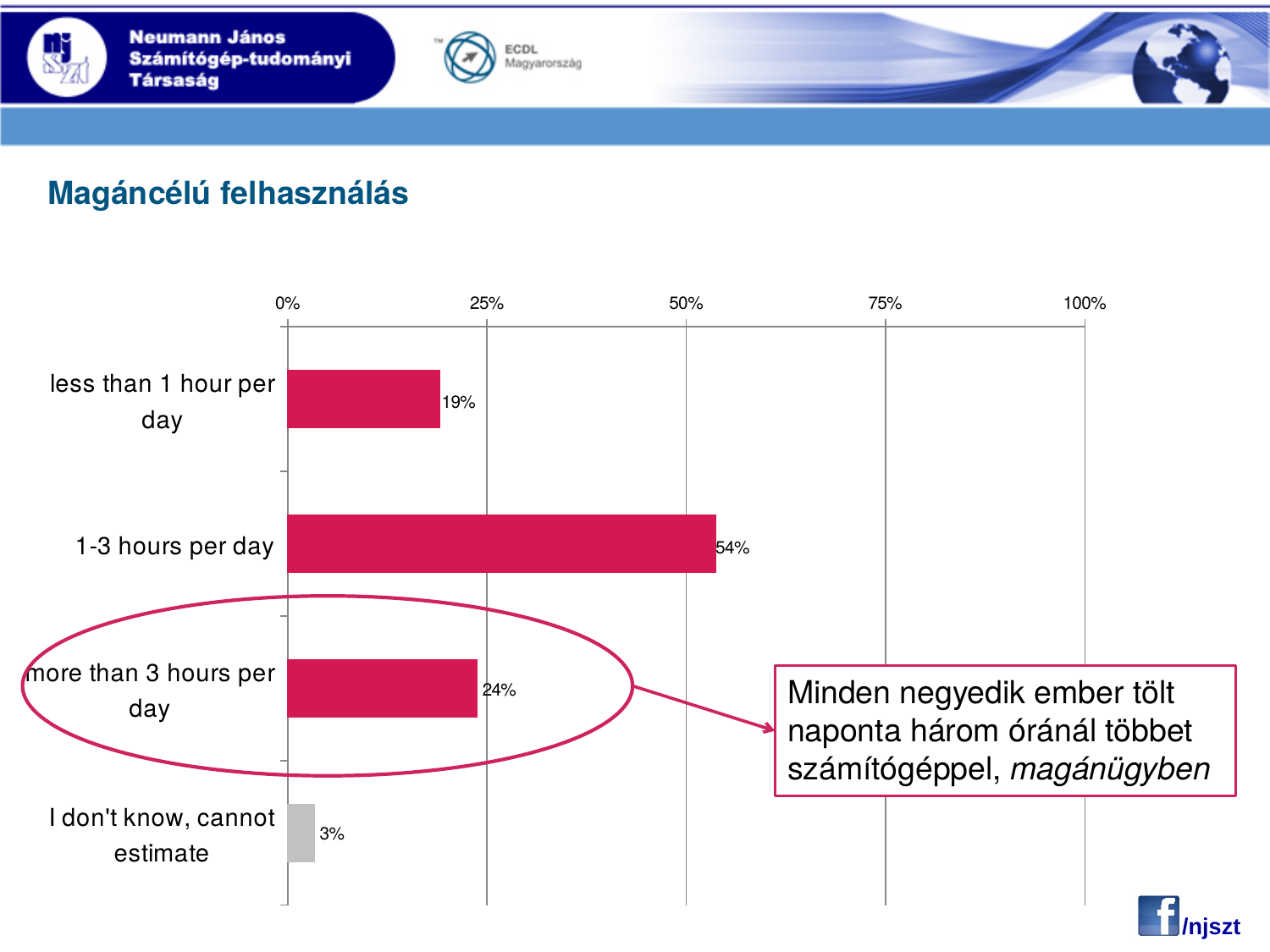

Magáncélú felhasználás

### Chart

| Category |  |
|---|---|
| less than 1 hour per day | 0.1907395019025072 |
| 1-3 hours per day | 0.5373977113391215 |
| more than 3 hours per day | 0.23787974797238284 |
| I don't know, cannot estimate | 0.033983038785986505 |
Minden negyedik ember tölt naponta három óránál többet számítógéppel, magánügyben